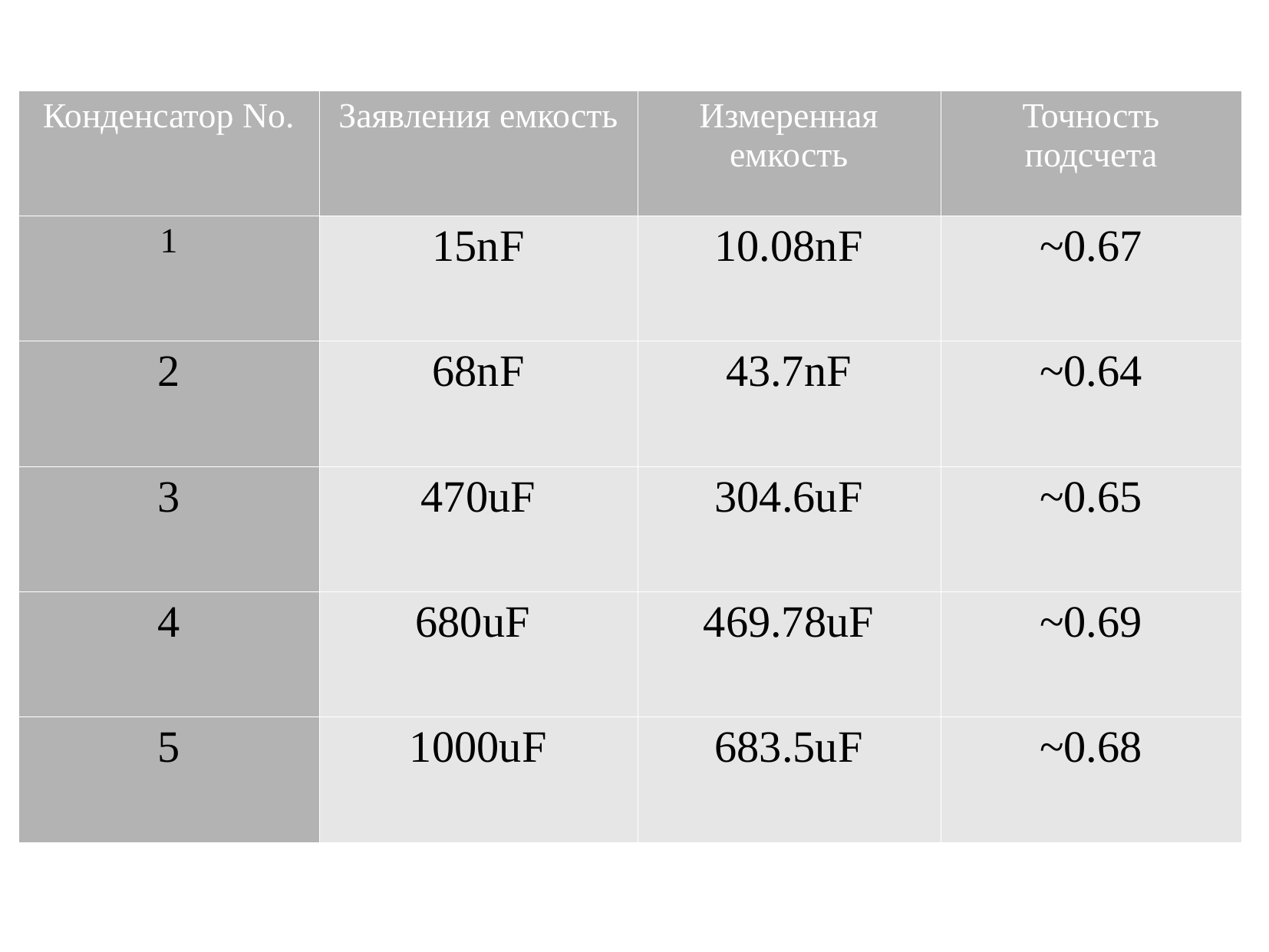

| Конденсатор No. | Заявления емкость | Измеренная емкость | Точность подсчета |
| --- | --- | --- | --- |
| 1 | 15nF | 10.08nF | ~0.67 |
| 2 | 68nF | 43.7nF | ~0.64 |
| 3 | 470uF | 304.6uF | ~0.65 |
| 4 | 680uF | 469.78uF | ~0.69 |
| 5 | 1000uF | 683.5uF | ~0.68 |